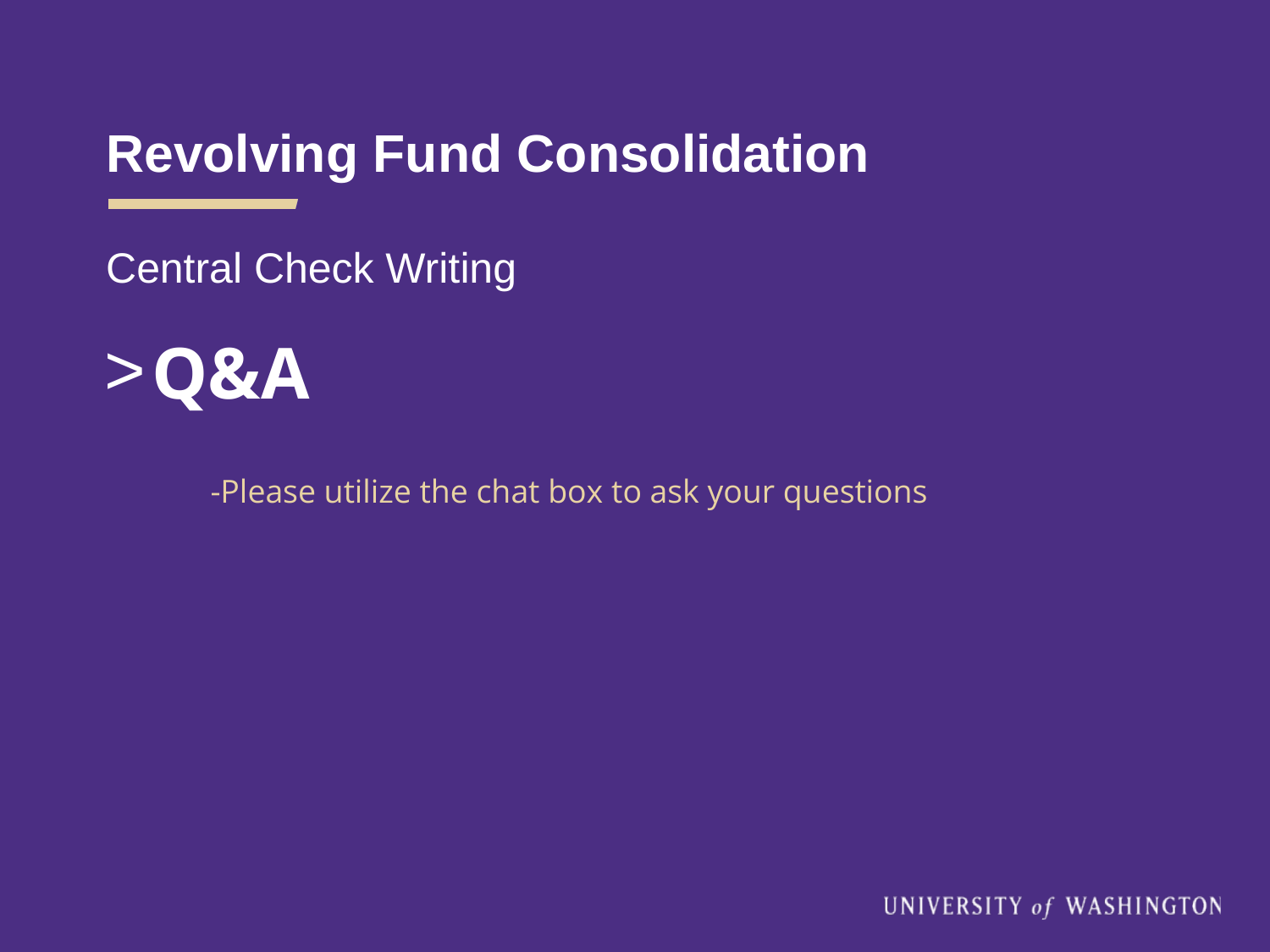

# Revolving Fund Consolidation
Central Check Writing
Q&A

-Please utilize the chat box to ask your questions